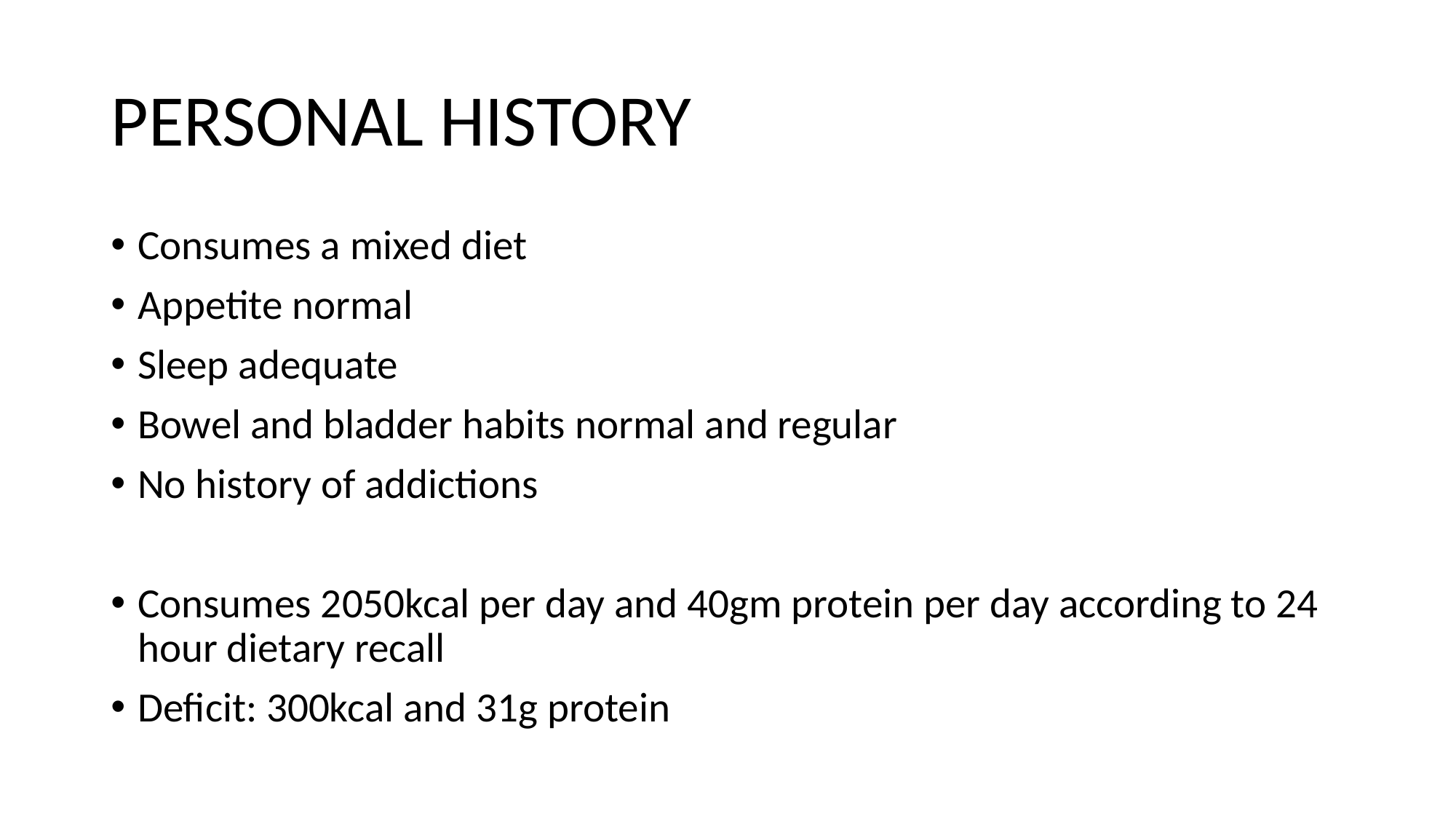

# PERSONAL HISTORY
Consumes a mixed diet
Appetite normal
Sleep adequate
Bowel and bladder habits normal and regular
No history of addictions

Consumes 2050kcal per day and 40gm protein per day according to 24 hour dietary recall
Deficit: 300kcal and 31g protein